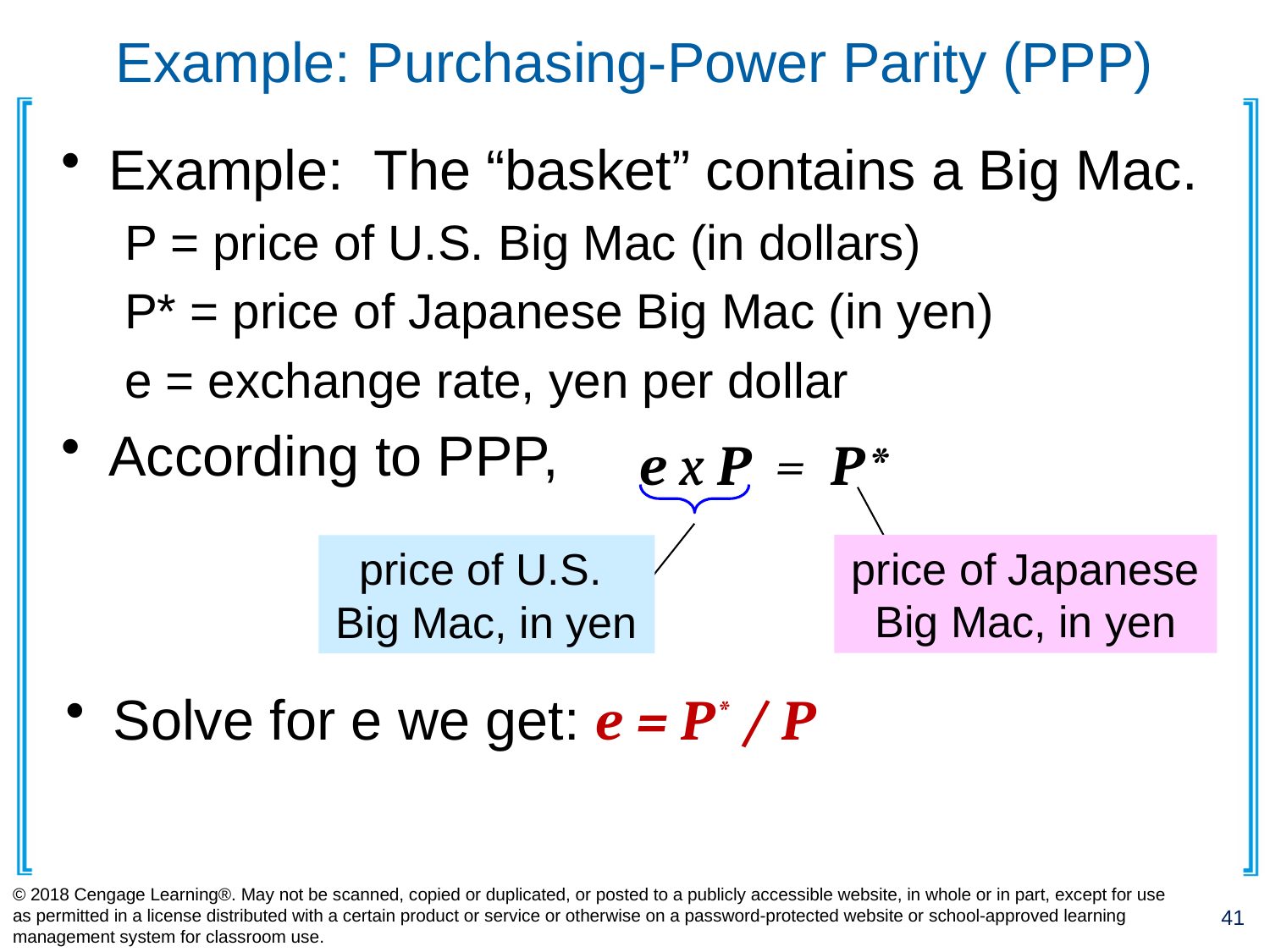

# Example: Purchasing-Power Parity (PPP)
Example:  The “basket” contains a Big Mac.
P = price of U.S. Big Mac (in dollars)
P* = price of Japanese Big Mac (in yen)
e = exchange rate, yen per dollar
According to PPP,

e x P  =  P*

price of U.S.
Big Mac, in yen

price of Japanese Big Mac, in yen
Solve for e we get: e = P* / P
© 2018 Cengage Learning®. May not be scanned, copied or duplicated, or posted to a publicly accessible website, in whole or in part, except for use as permitted in a license distributed with a certain product or service or otherwise on a password-protected website or school-approved learning management system for classroom use.
41